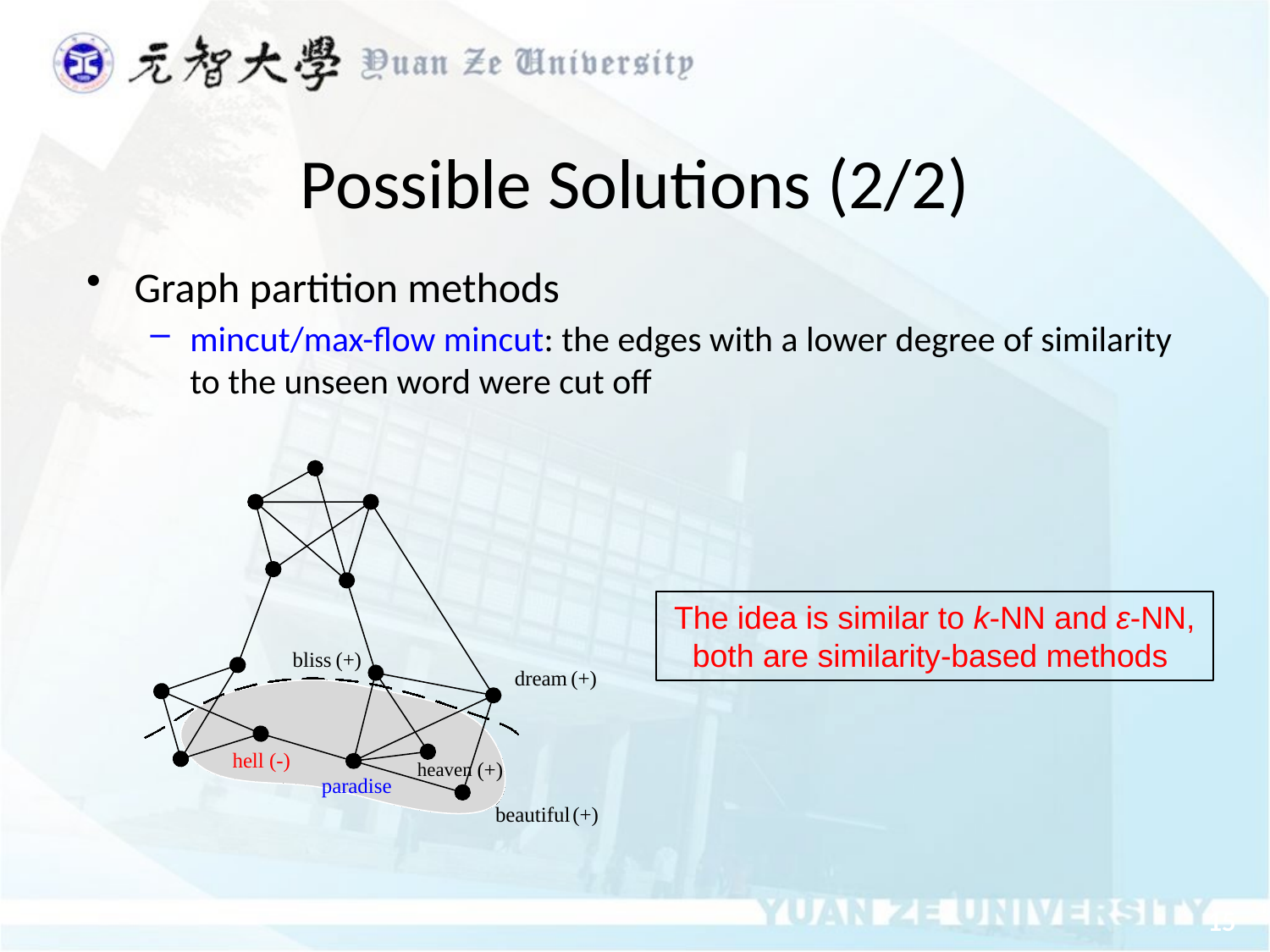

Possible Solutions (2/2)
Graph partition methods
mincut/max-flow mincut: the edges with a lower degree of similarity to the unseen word were cut off

bliss
(+)

dream
(+)

hell (-)

(+)
heaven

paradise

beautiful
(+)
The idea is similar to k-NN and ε-NN, both are similarity-based methods
15